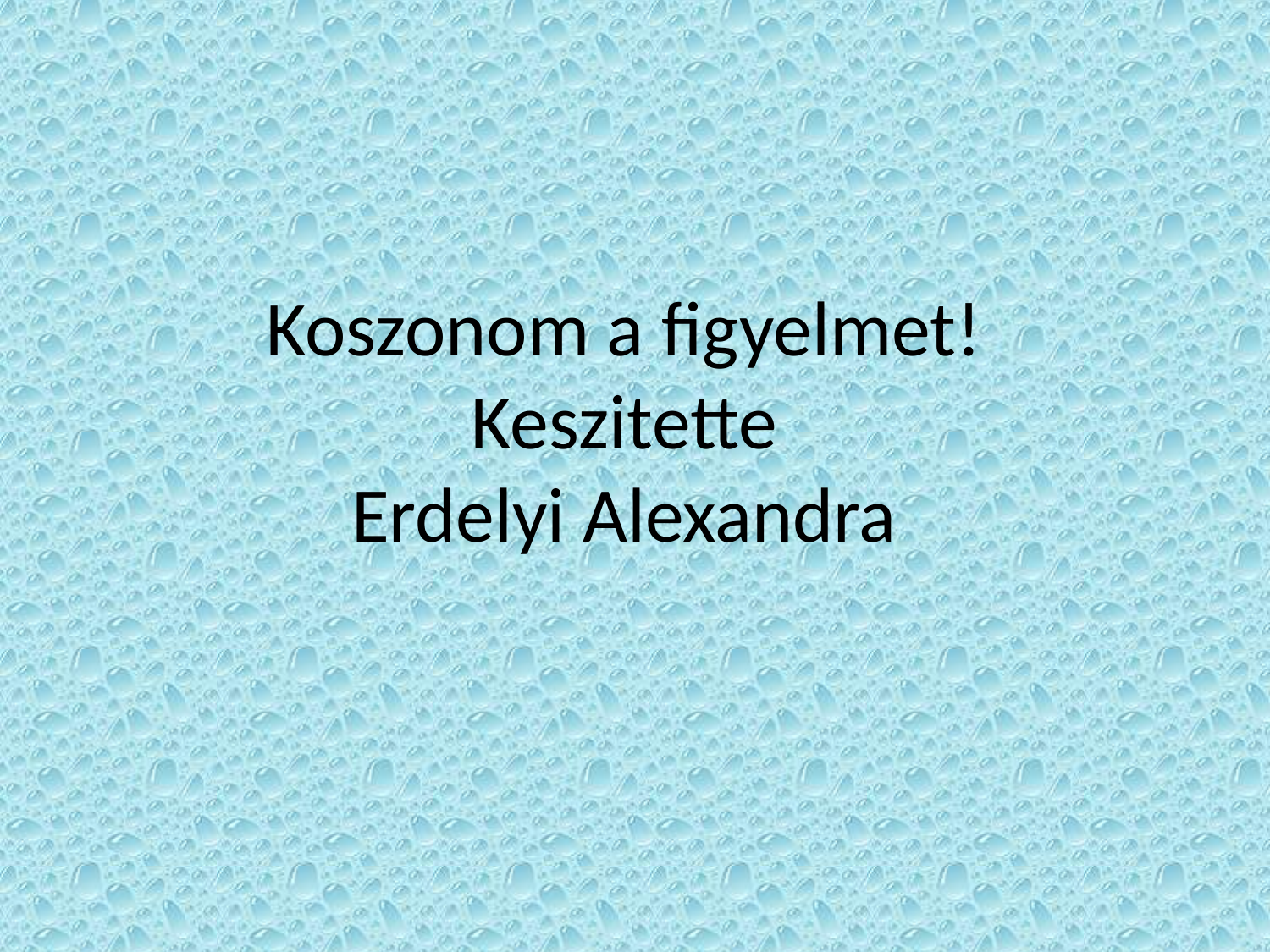

# Koszonom a figyelmet! Keszitette Erdelyi Alexandra